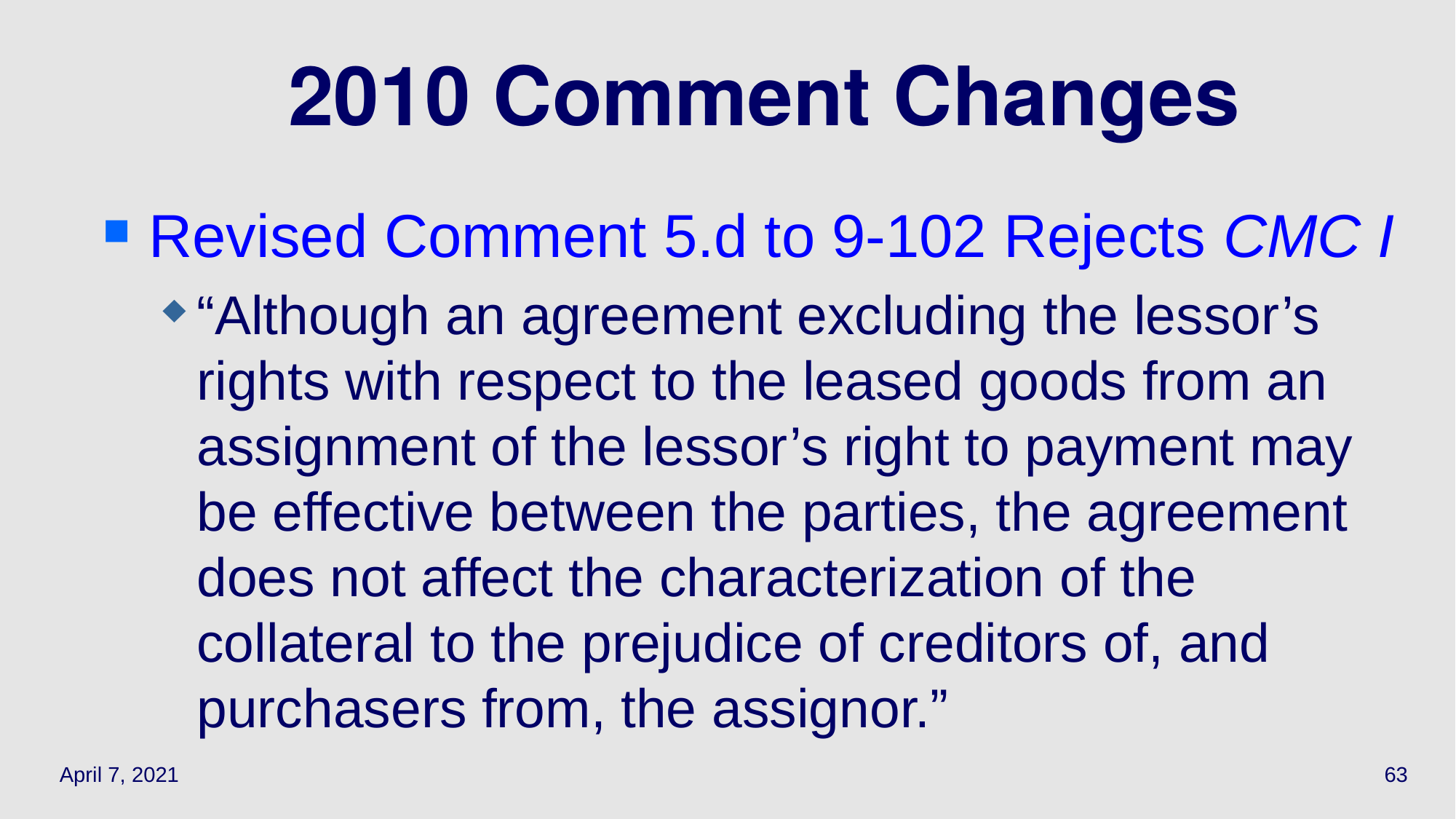

# 2010 Comment Changes
Revised Comment 5.d to 9-102 Rejects CMC I
“Although an agreement excluding the lessor’s rights with respect to the leased goods from an assignment of the lessor’s right to payment may be effective between the parties, the agreement does not affect the characterization of the collateral to the prejudice of creditors of, and purchasers from, the assignor.”

April 7, 2021
63